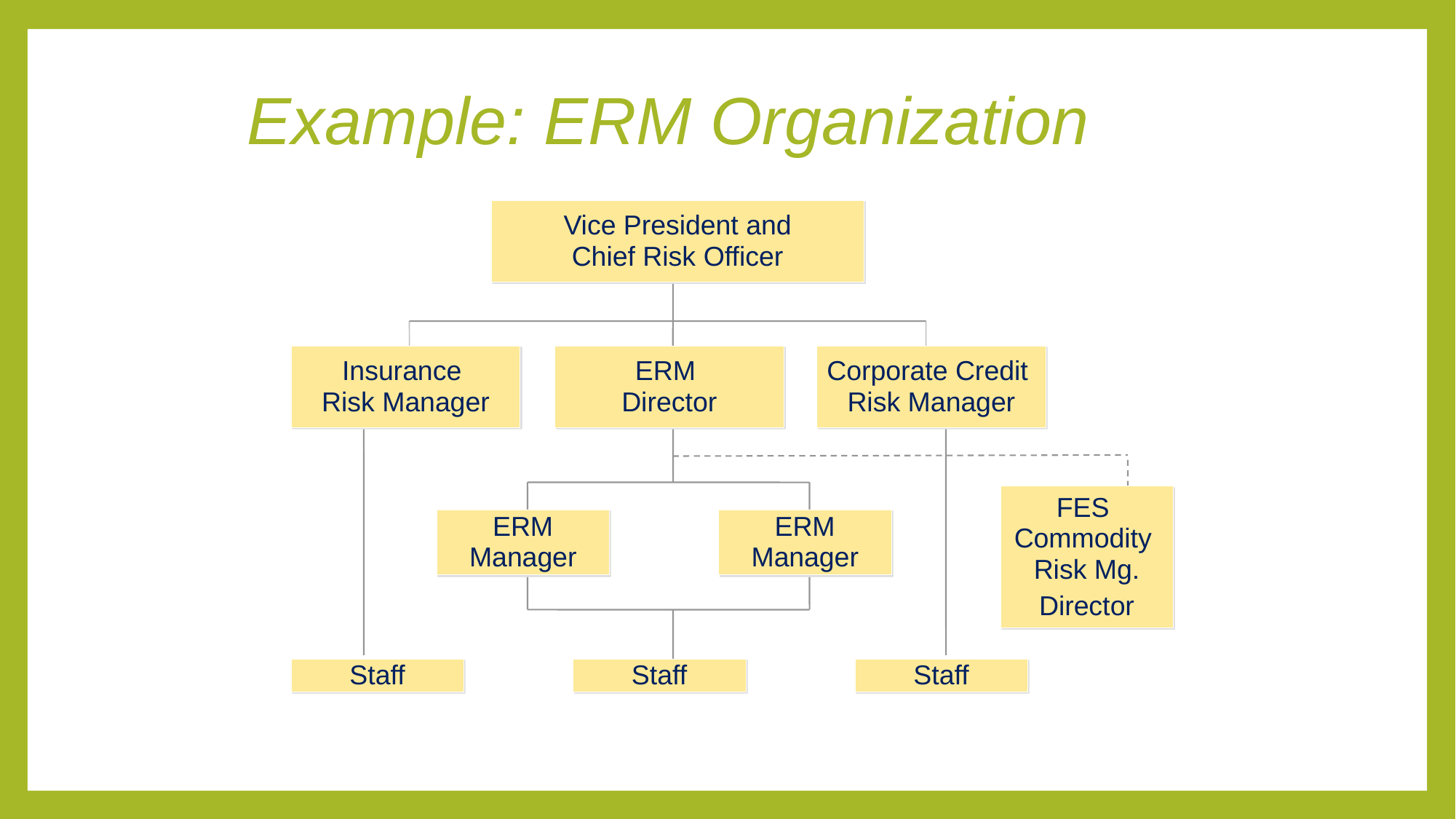

# Example: ERM Organization
Vice President and
Chief Risk Officer

Insurance
Risk Manager
ERM
Director
Corporate Credit
Risk Manager

FES
Commodity
Risk Mg.
Director
ERM
Manager
ERM
Manager

Staff
Staff
Staff